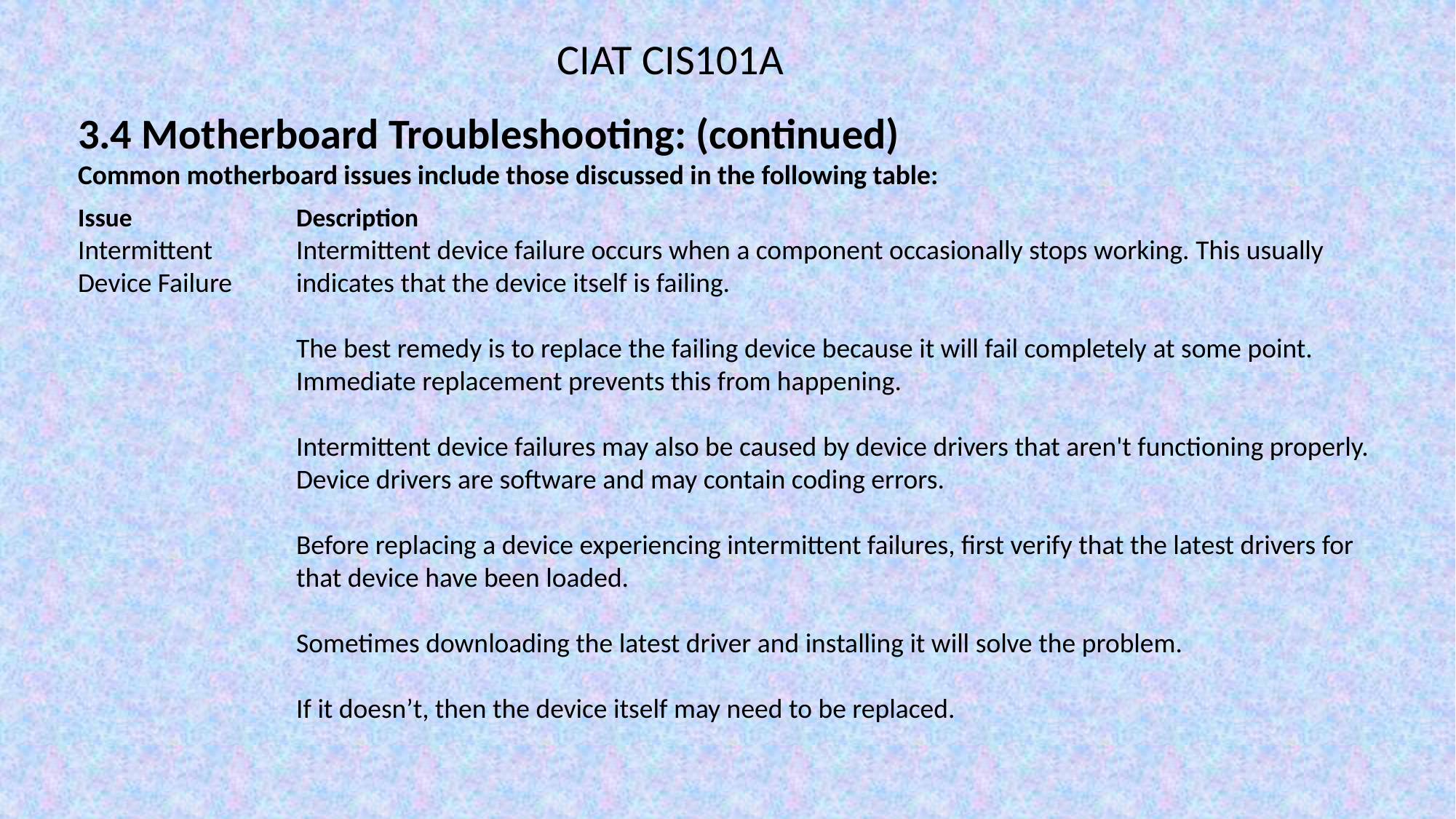

CIAT CIS101A
3.4 Motherboard Troubleshooting: (continued)
Common motherboard issues include those discussed in the following table:

Issue		Description
Intermittent	Intermittent device failure occurs when a component occasionally stops working. This usually Device Failure	indicates that the device itself is failing.

		The best remedy is to replace the failing device because it will fail completely at some point. 		Immediate replacement prevents this from happening.

		Intermittent device failures may also be caused by device drivers that aren't functioning properly. 		Device drivers are software and may contain coding errors.

		Before replacing a device experiencing intermittent failures, first verify that the latest drivers for 		that device have been loaded.

		Sometimes downloading the latest driver and installing it will solve the problem.

		If it doesn’t, then the device itself may need to be replaced.